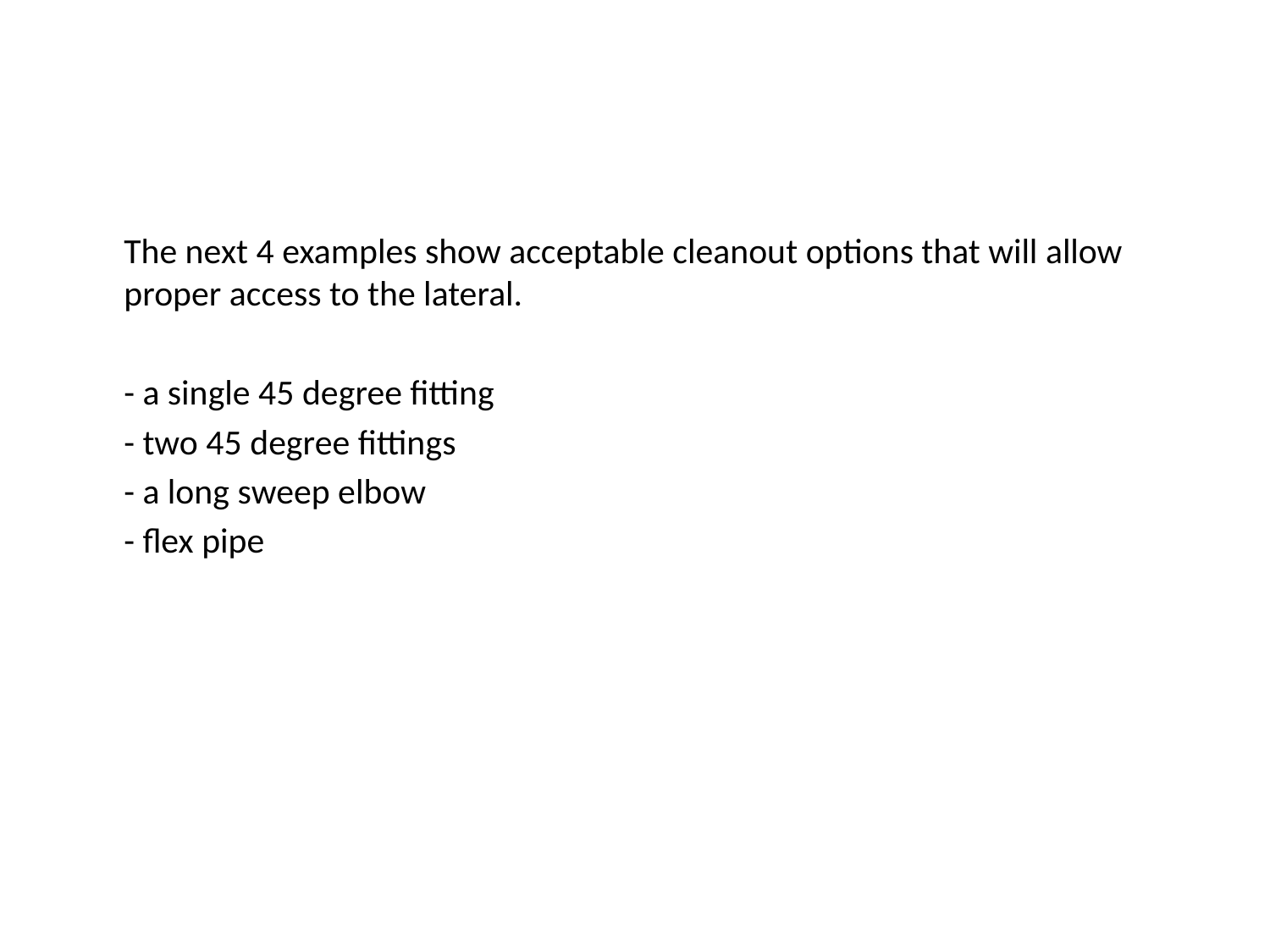

The next 4 examples show acceptable cleanout options that will allow proper access to the lateral.

	- a single 45 degree fitting
	- two 45 degree fittings
	- a long sweep elbow
	- flex pipe